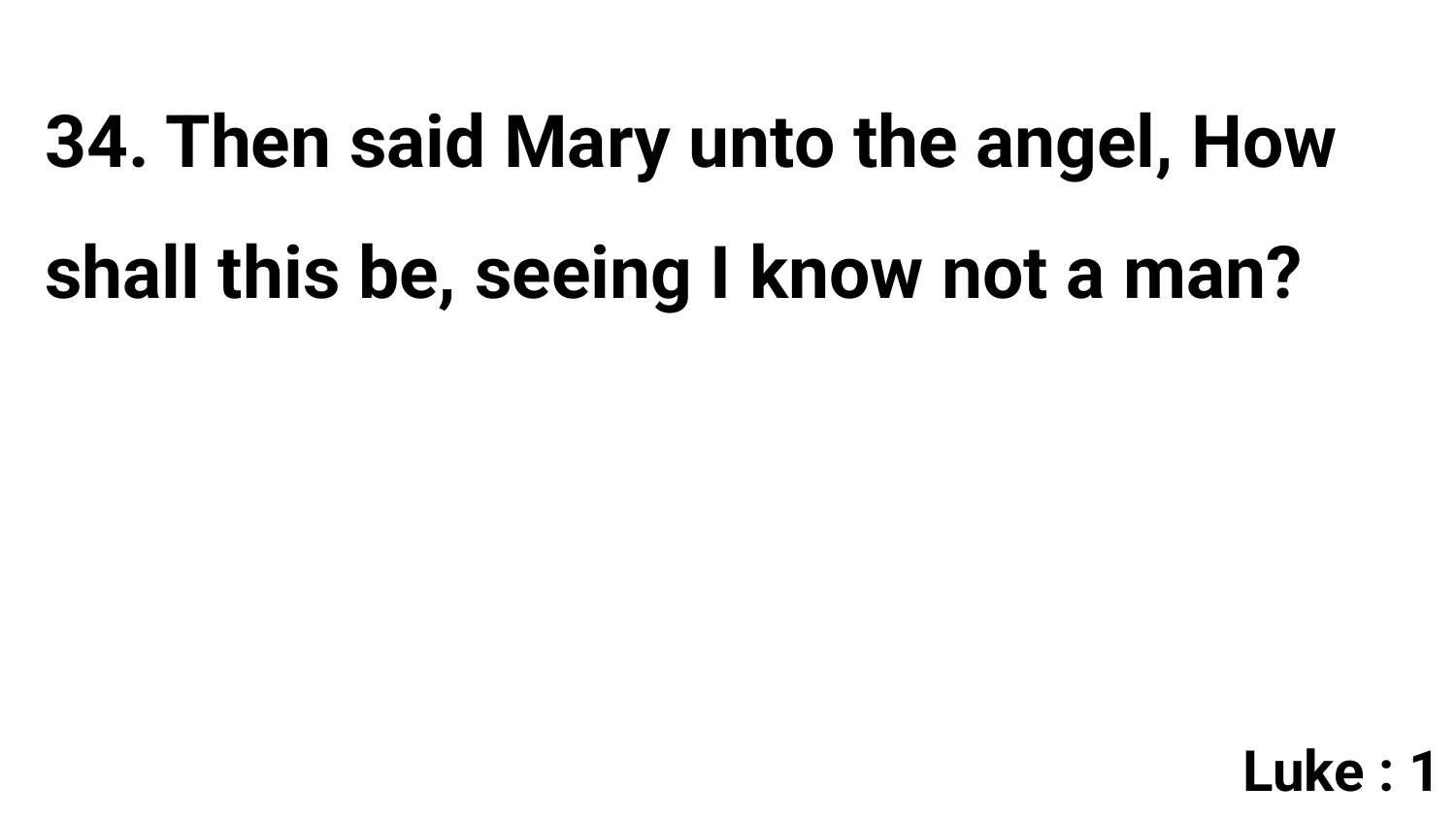

34. Then said Mary unto the angel, How shall this be, seeing I know not a man?
Luke : 1